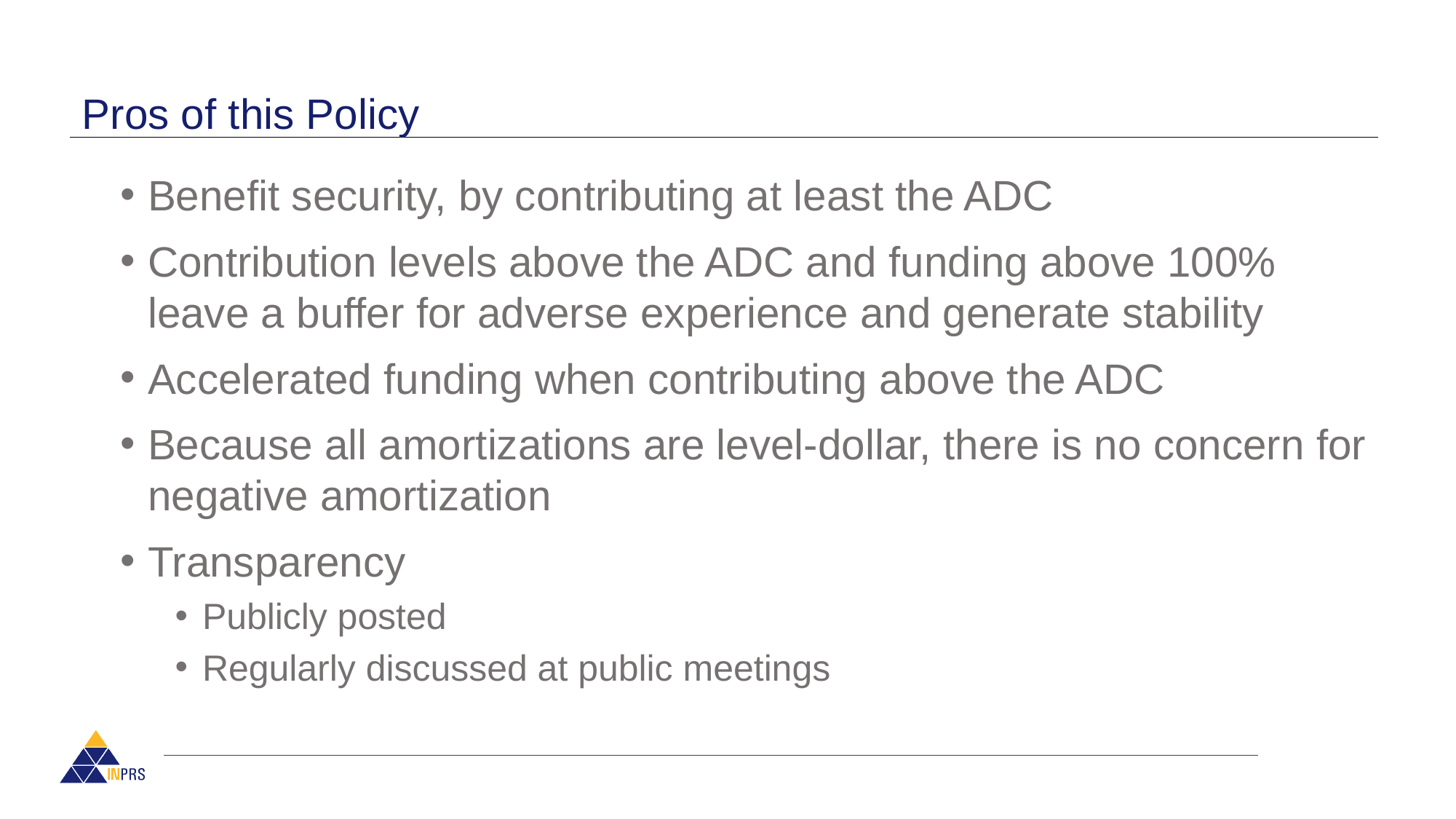

# Pros of this Policy
Benefit security, by contributing at least the ADC
Contribution levels above the ADC and funding above 100% leave a buffer for adverse experience and generate stability
Accelerated funding when contributing above the ADC
Because all amortizations are level-dollar, there is no concern for negative amortization
Transparency
Publicly posted
Regularly discussed at public meetings